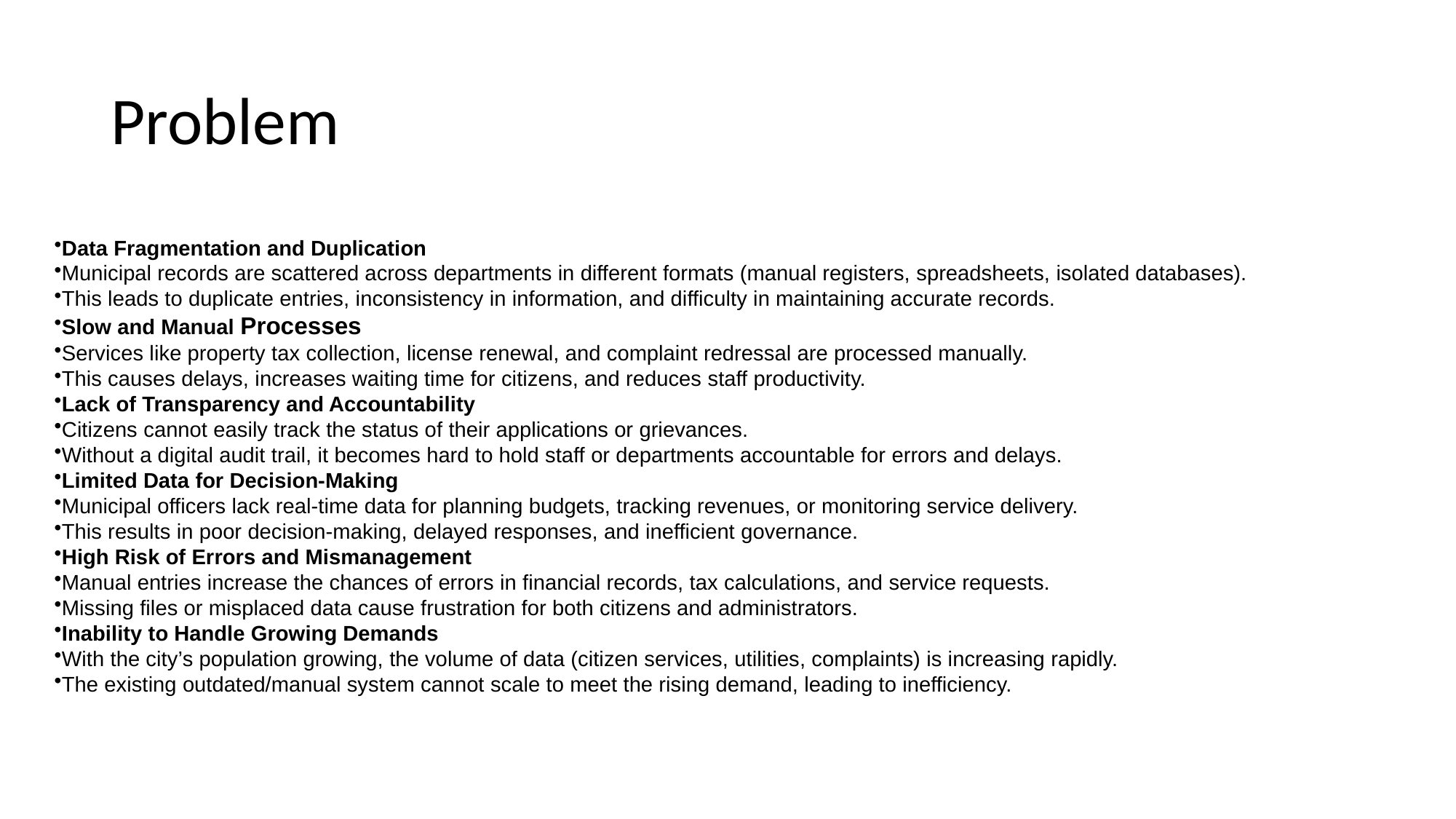

# Problem
Data Fragmentation and Duplication
Municipal records are scattered across departments in different formats (manual registers, spreadsheets, isolated databases).
This leads to duplicate entries, inconsistency in information, and difficulty in maintaining accurate records.
Slow and Manual Processes
Services like property tax collection, license renewal, and complaint redressal are processed manually.
This causes delays, increases waiting time for citizens, and reduces staff productivity.
Lack of Transparency and Accountability
Citizens cannot easily track the status of their applications or grievances.
Without a digital audit trail, it becomes hard to hold staff or departments accountable for errors and delays.
Limited Data for Decision-Making
Municipal officers lack real-time data for planning budgets, tracking revenues, or monitoring service delivery.
This results in poor decision-making, delayed responses, and inefficient governance.
High Risk of Errors and Mismanagement
Manual entries increase the chances of errors in financial records, tax calculations, and service requests.
Missing files or misplaced data cause frustration for both citizens and administrators.
Inability to Handle Growing Demands
With the city’s population growing, the volume of data (citizen services, utilities, complaints) is increasing rapidly.
The existing outdated/manual system cannot scale to meet the rising demand, leading to inefficiency.